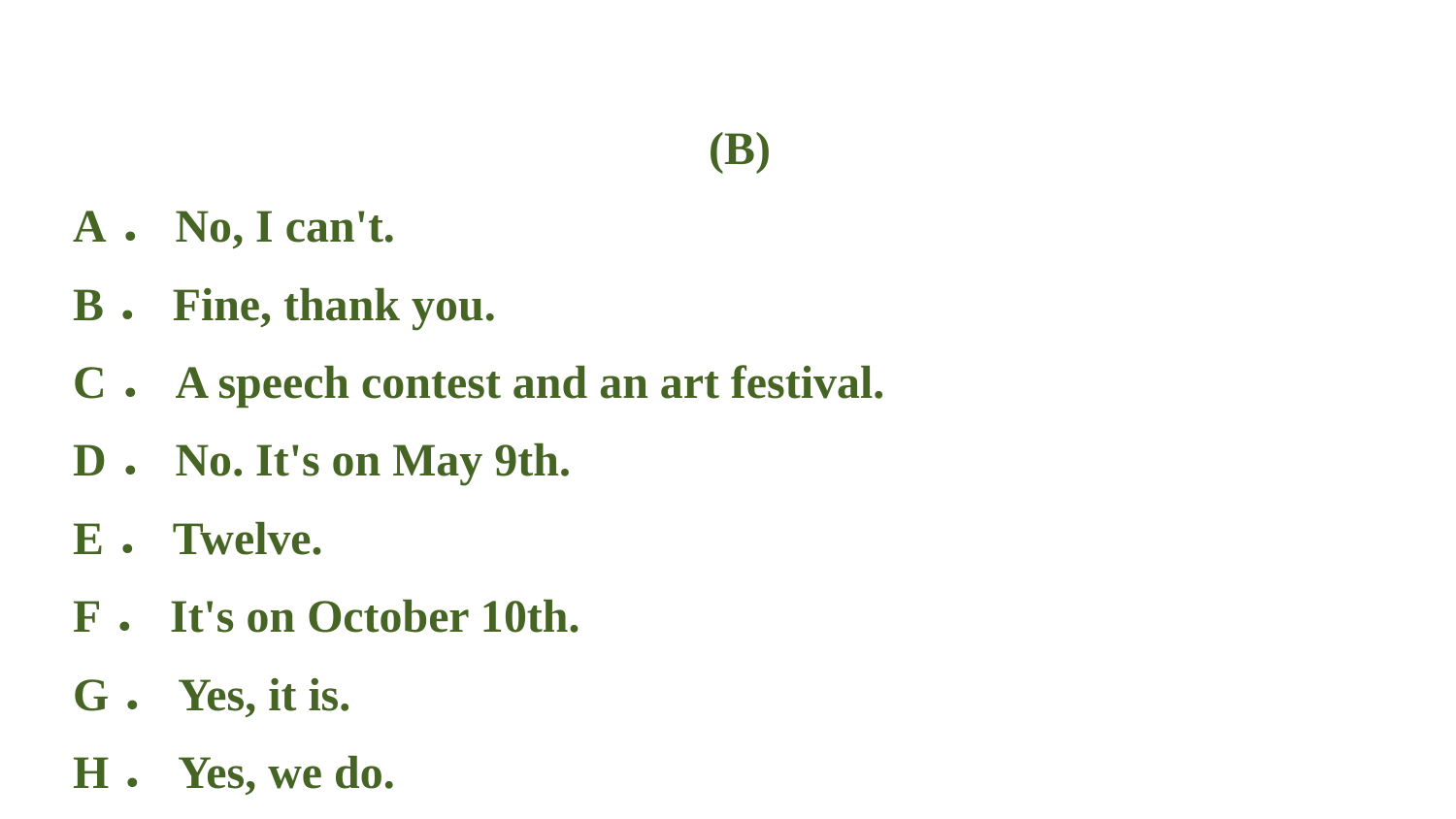

(B)
A．No, I can't.
B．Fine, thank you.
C．A speech contest and an art festival.
D．No. It's on May 9th.
E．Twelve.
F．It's on October 10th.
G．Yes, it is.
H．Yes, we do.